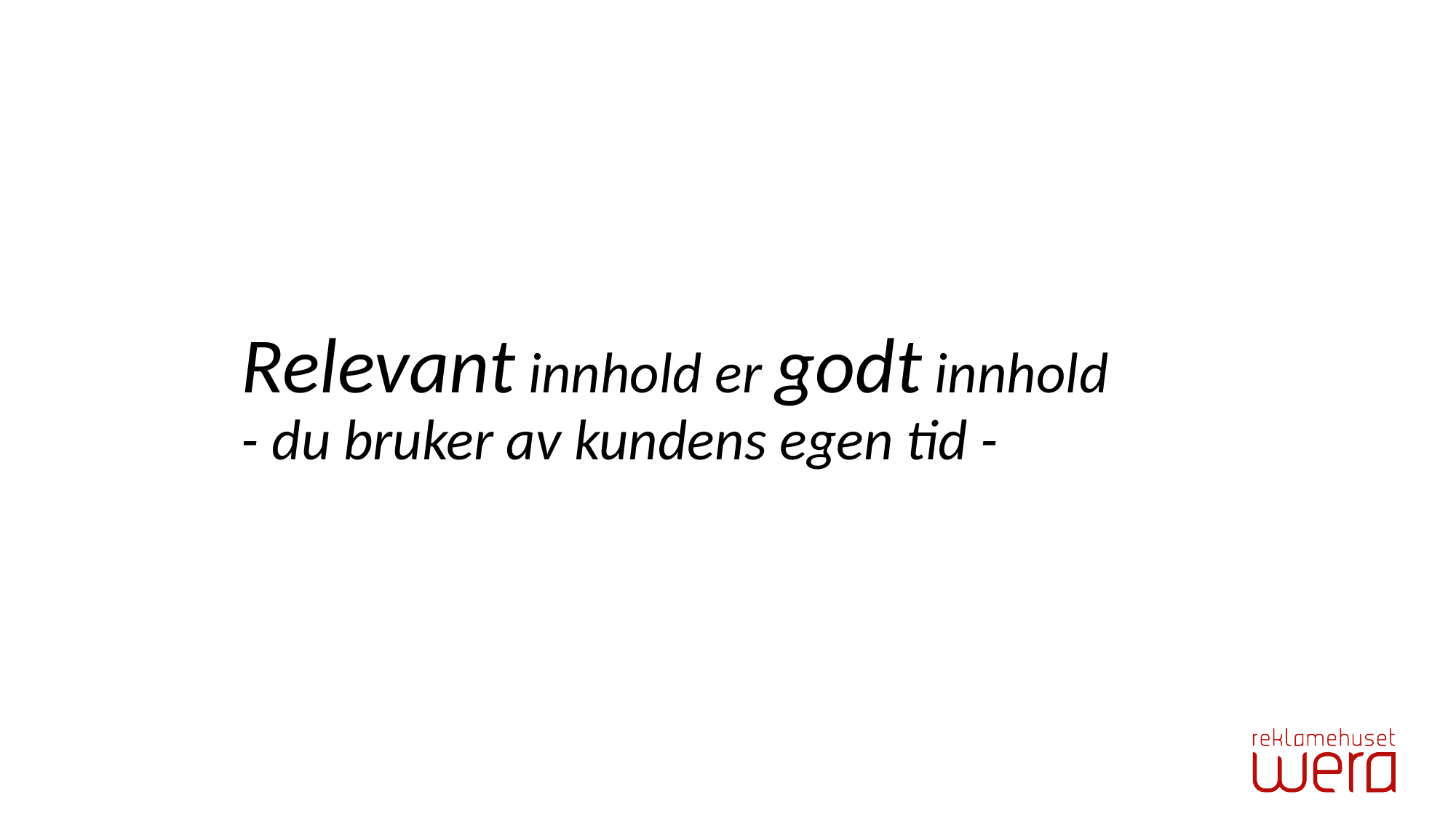

# Relevant innhold er godt innhold - du bruker av kundens egen tid -